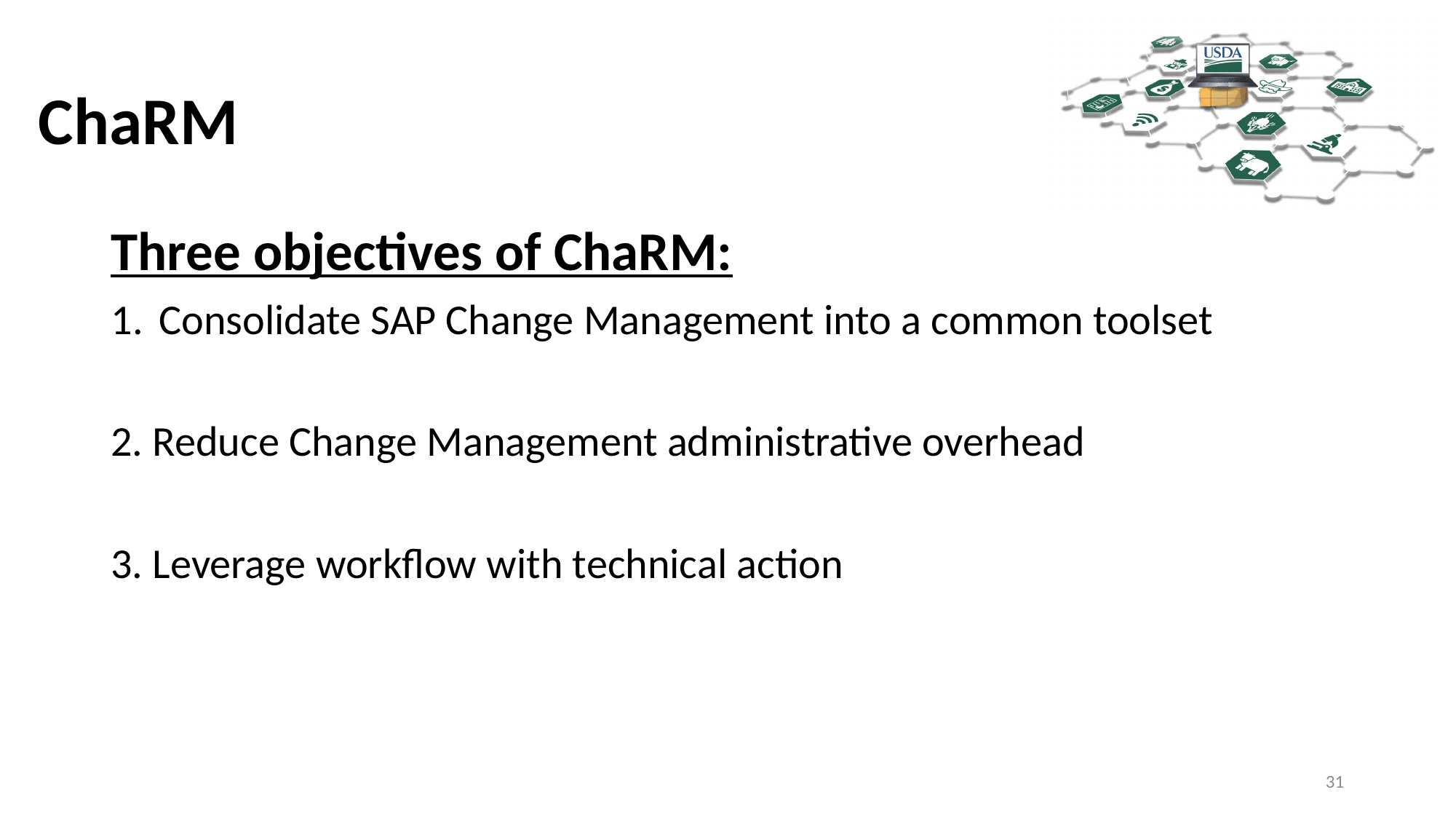

# ChaRM
Three objectives of ChaRM:
Consolidate SAP Change Management into a common toolset

2. Reduce Change Management administrative overhead

3. Leverage workflow with technical action

31